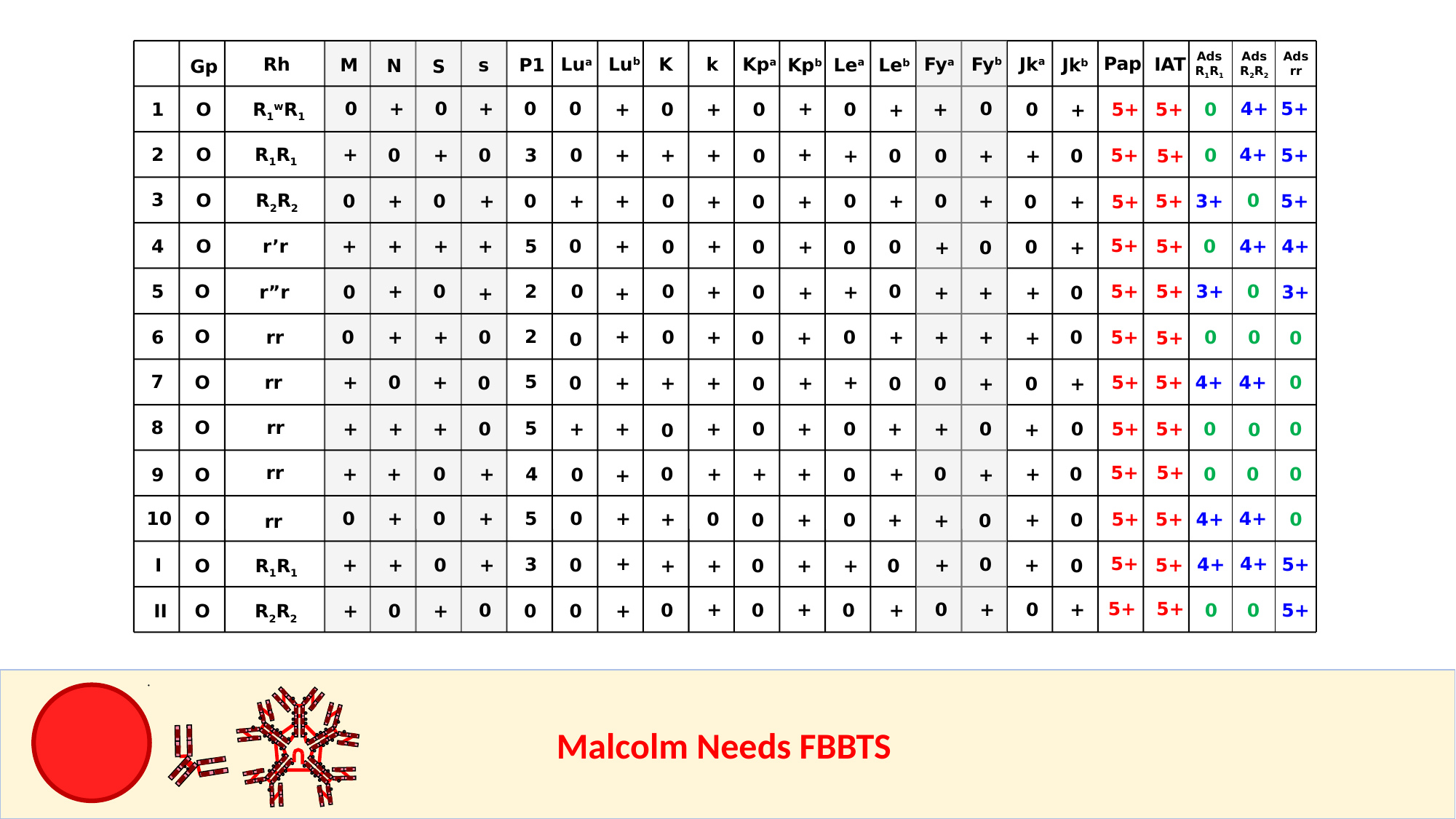

Pap
Lub
K
k
Fyb
Jka
Rh
Lua
Kpa
Fya
IAT
s
P1
Lea
M
Kpb
Leb
Jkb
N
Gp
S
0
+
0
+
+
0
0
0
1
O
R1wR1
+
5+
5+
0
0
+
0
0
+
+
+
O
2
R1R1
+
+
0
+
0
3
0
+
5+
+
+
0
0
+
0
5+
0
+
+
3
O
R2R2
+
+
+
0
+
5+
+
0
0
+
0
0
0
+
0
+
5+
0
+
5+
4
O
r’r
+
+
+
+
5
+
0
+
5+
0
0
+
0
0
0
+
0
+
2
5+
0
0
5
O
+
0
0
5+
r”r
0
0
+
+
+
+
+
+
0
+
+
O
2
+
6
+
0
5+
0
+
rr
0
+
0
+
0
+
+
+
0
+
5+
0
7
5
O
5+
5+
rr
+
0
+
+
0
0
+
+
+
+
0
0
0
+
0
+
8
O
rr
5
+
+
+
0
+
+
5+
+
+
0
5+
0
+
+
0
0
+
0
rr
5+
5+
0
+
+
+
+
+
+
+
4
0
+
0
0
0
+
9
O
0
+
0
+
5
0
+
0
+
10
O
+
5+
5+
0
0
0
+
+
+
0
+
0
rr
+
5+
3
0
+
+
5+
I
+
0
+
0
+
O
R1R1
+
+
0
+
+
0
0
5+
5+
+
0
+
0
+
+
0
0
0
0
+
+
0
+
0
0
+
II
O
R2R2
Ads
R1R1
Ads
R2R2
Ads
rr
4+
5+
0
4+
0
5+
0
5+
3+
4+
0
4+
3+
0
3+
0
0
0
4+
4+
0
0
0
0
0
0
0
4+
4+
0
4+
4+
5+
0
0
5+
					Malcolm Needs FBBTS